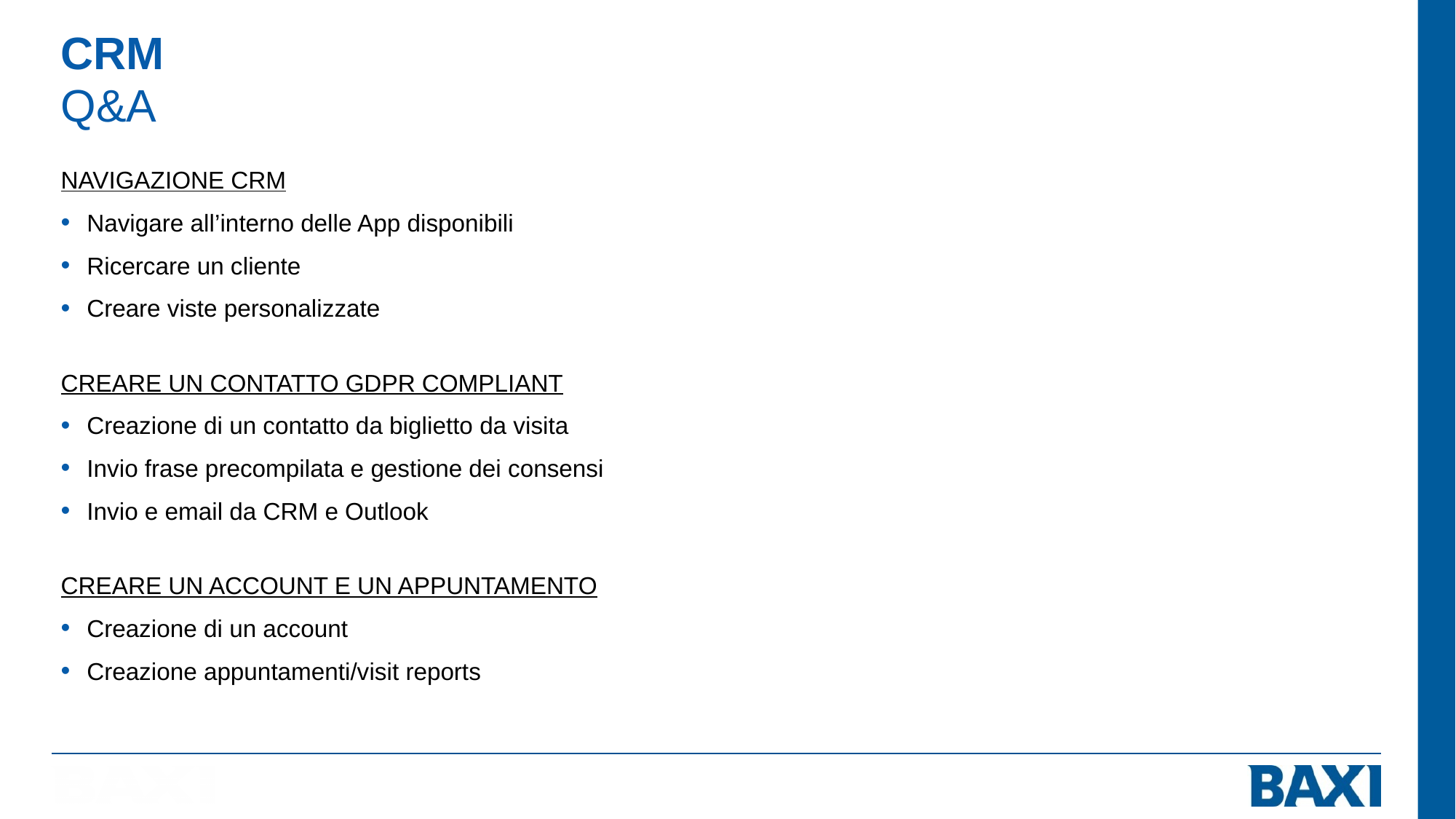

CRM
Q&A
NAVIGAZIONE CRM
Navigare all’interno delle App disponibili
Ricercare un cliente
Creare viste personalizzate
CREARE UN CONTATTO GDPR COMPLIANT
Creazione di un contatto da biglietto da visita
Invio frase precompilata e gestione dei consensi
Invio e email da CRM e Outlook

CREARE UN ACCOUNT E UN APPUNTAMENTO
Creazione di un account
Creazione appuntamenti/visit reports